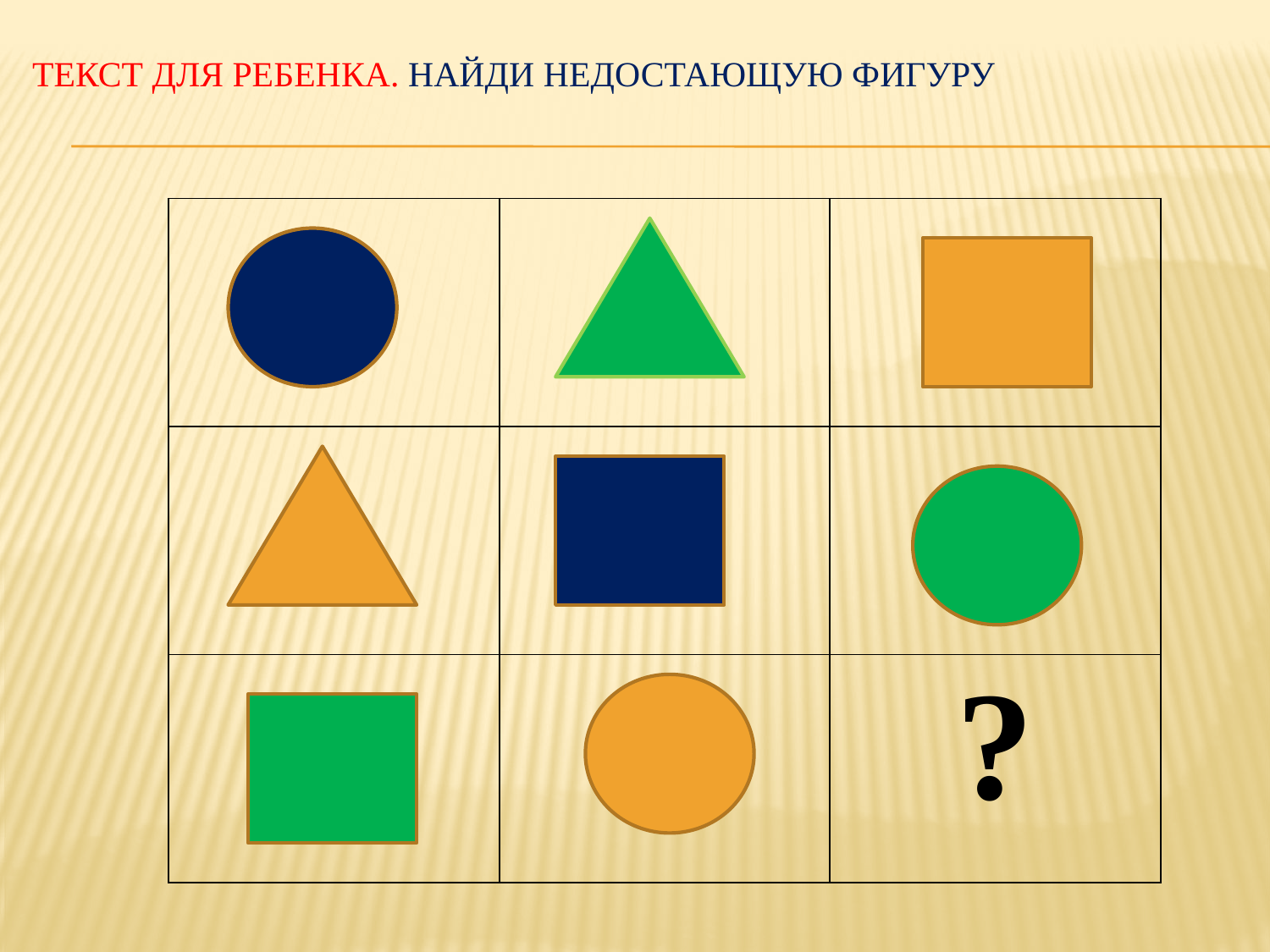

# Текст для ребенка. Найди недостающую фигуру
|  |  |  |
| --- | --- | --- |
|  |  |  |
|  |  | ? |